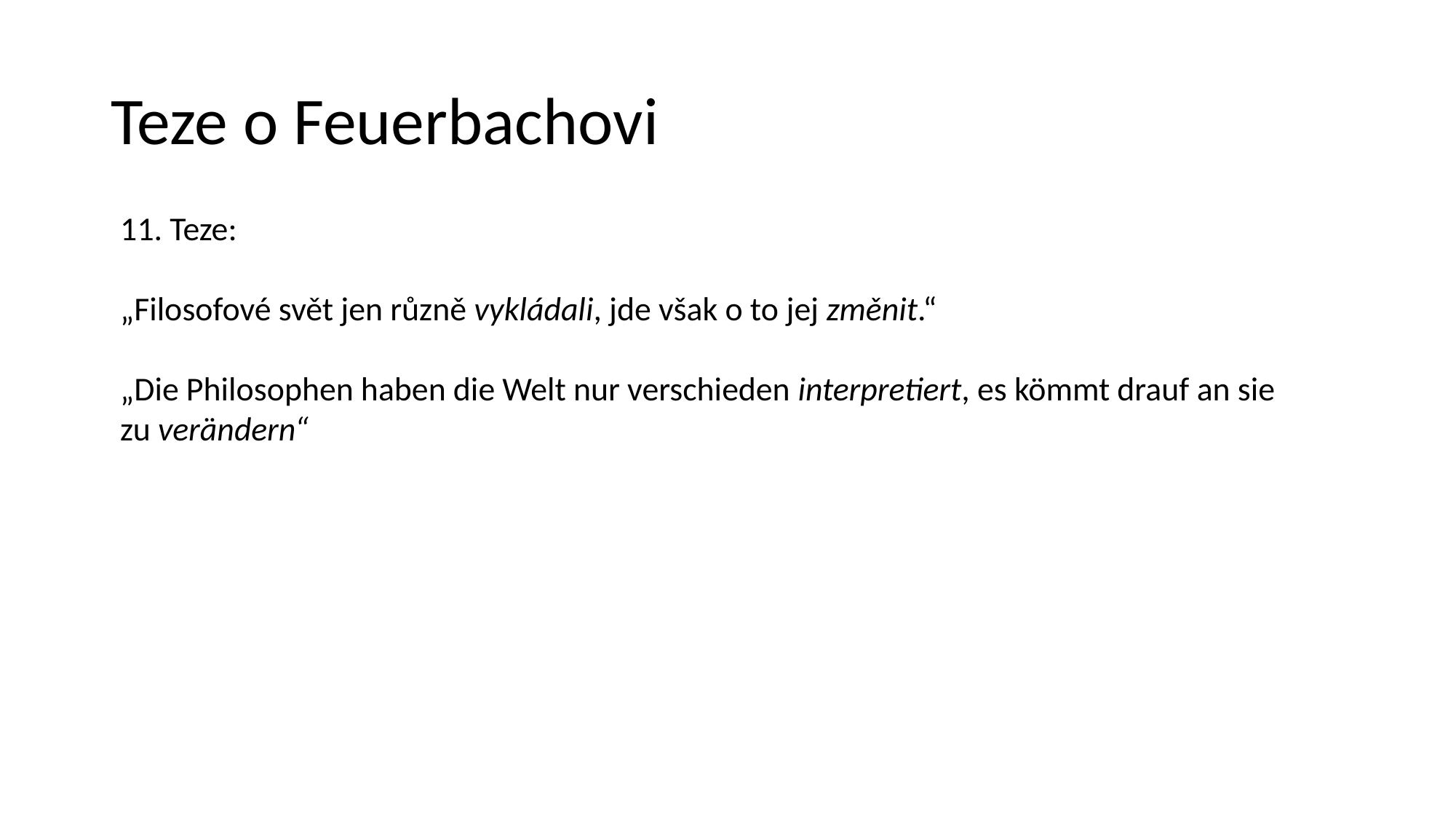

# Teze o Feuerbachovi
11. Teze:

„Filosofové svět jen různě vykládali, jde však o to jej změnit.“

„Die Philosophen haben die Welt nur verschieden interpretiert, es kömmt drauf an sie zu verändern“